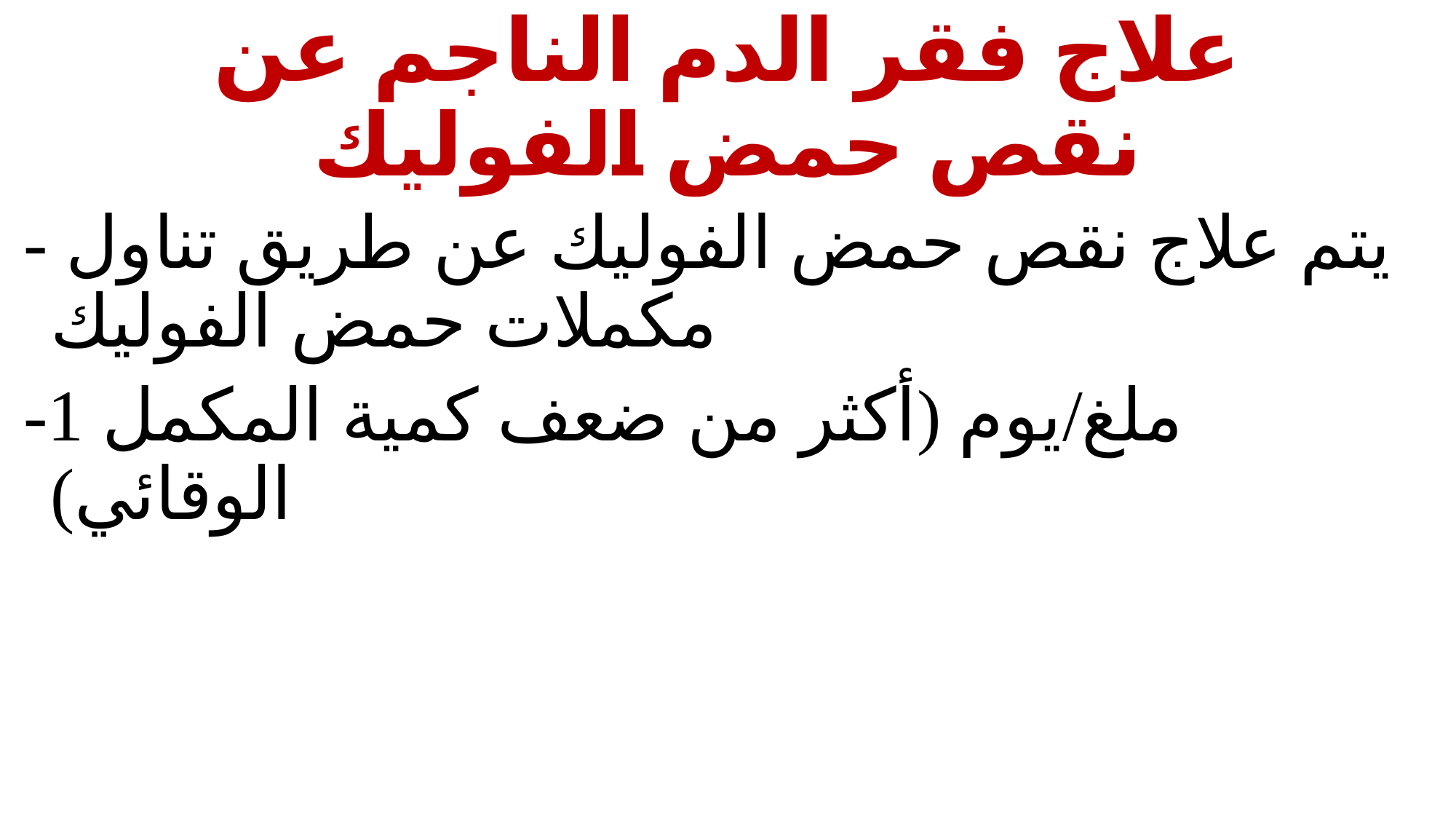

# علاج فقر الدم الناجم عن نقص حمض الفوليك
- يتم علاج نقص حمض الفوليك عن طريق تناول مكملات حمض الفوليك
-1 ملغ/يوم (أكثر من ضعف كمية المكمل الوقائي)